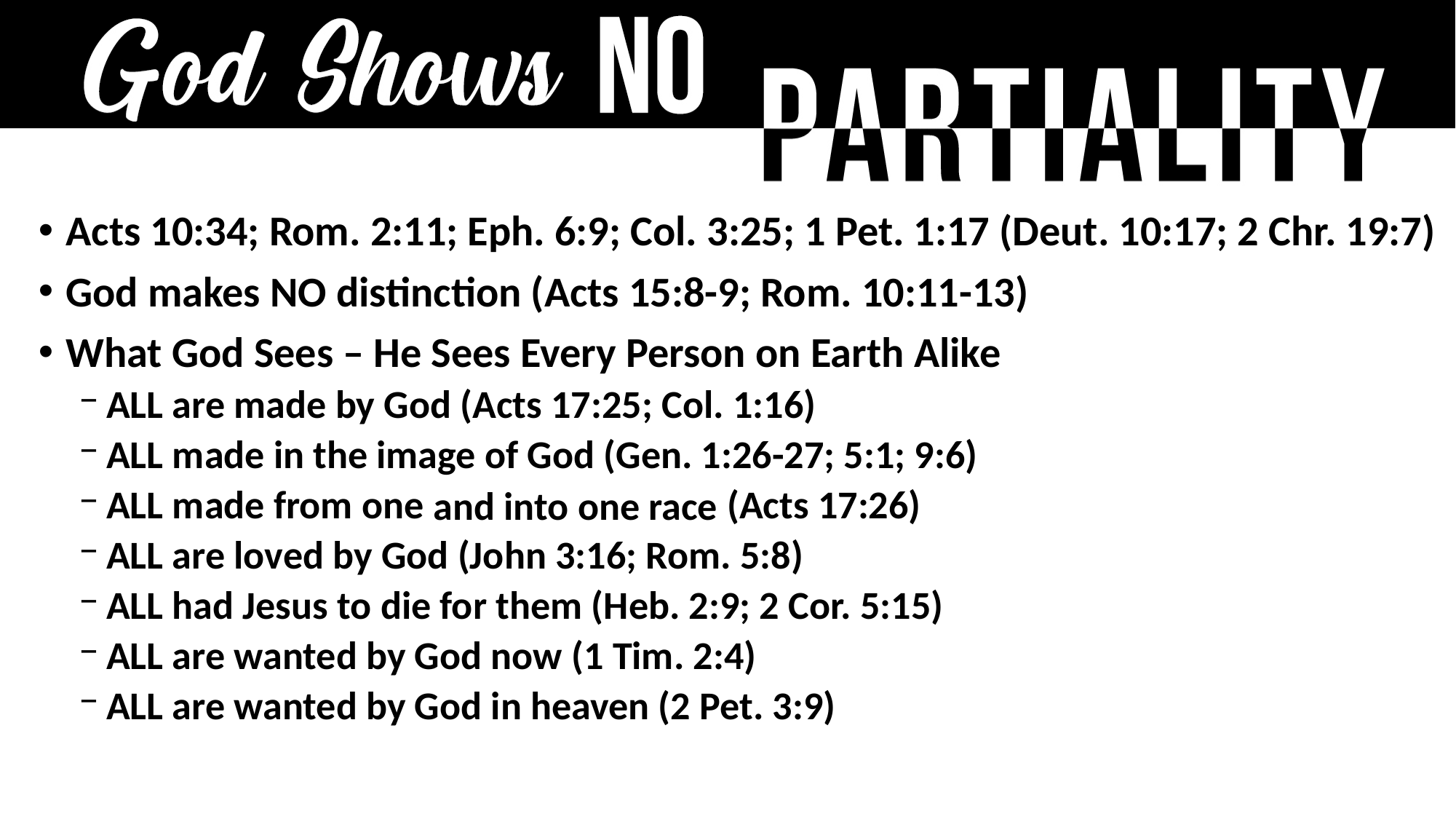

Acts 10:34; Rom. 2:11; Eph. 6:9; Col. 3:25; 1 Pet. 1:17 (Deut. 10:17; 2 Chr. 19:7)
God makes NO distinction (Acts 15:8-9; Rom. 10:11-13)
What God Sees – He Sees Every Person on Earth Alike
ALL are made by God (Acts 17:25; Col. 1:16)
ALL made in the image of God (Gen. 1:26-27; 5:1; 9:6)
ALL made from one and into one race (Acts 17:26)
ALL are loved by God (John 3:16; Rom. 5:8)
ALL had Jesus to die for them (Heb. 2:9; 2 Cor. 5:15)
ALL are wanted by God now (1 Tim. 2:4)
ALL are wanted by God in heaven (2 Pet. 3:9)

and into one race